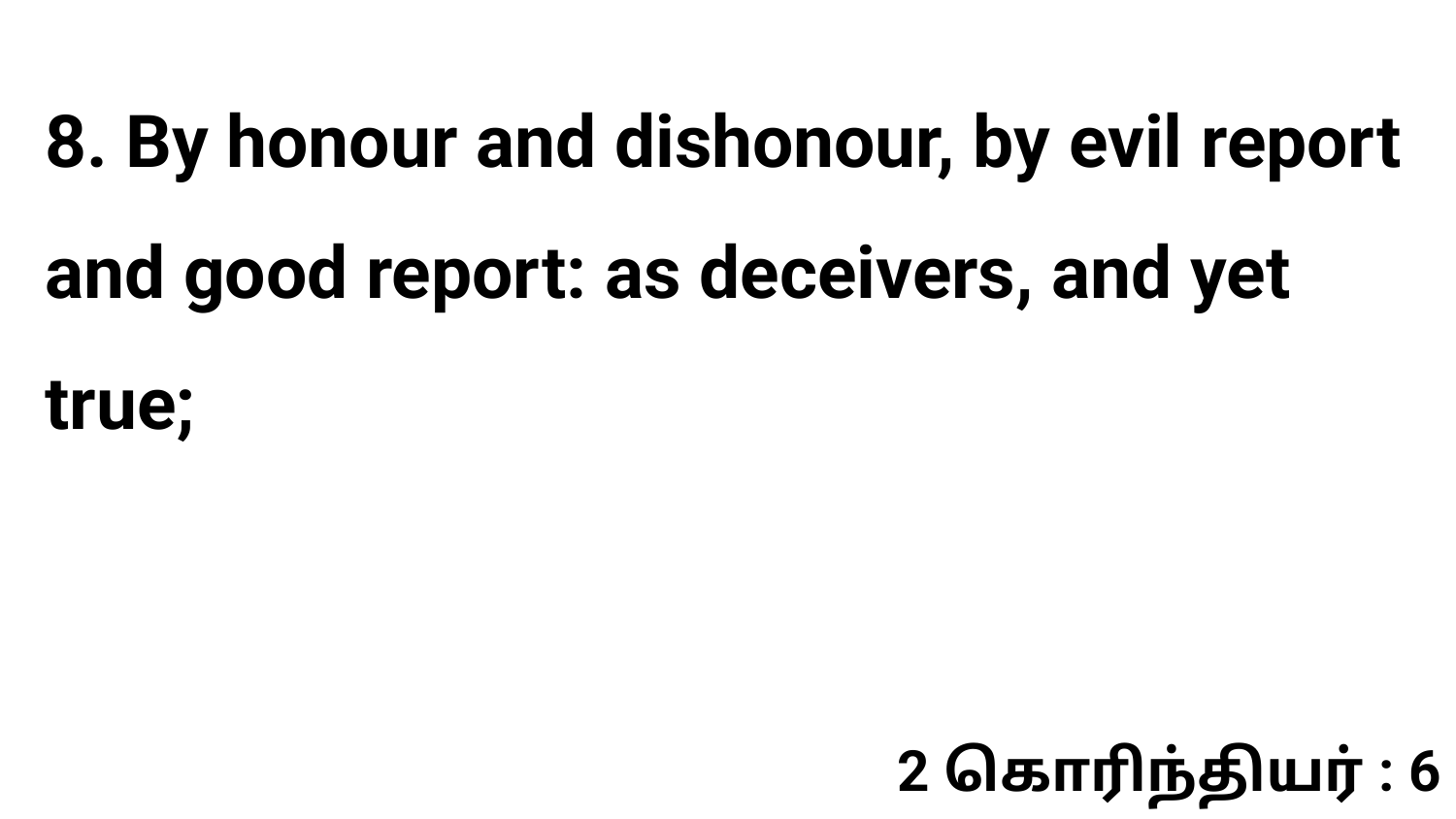

8. By honour and dishonour, by evil report and good report: as deceivers, and yet true;
2 கொரிந்தியர் : 6